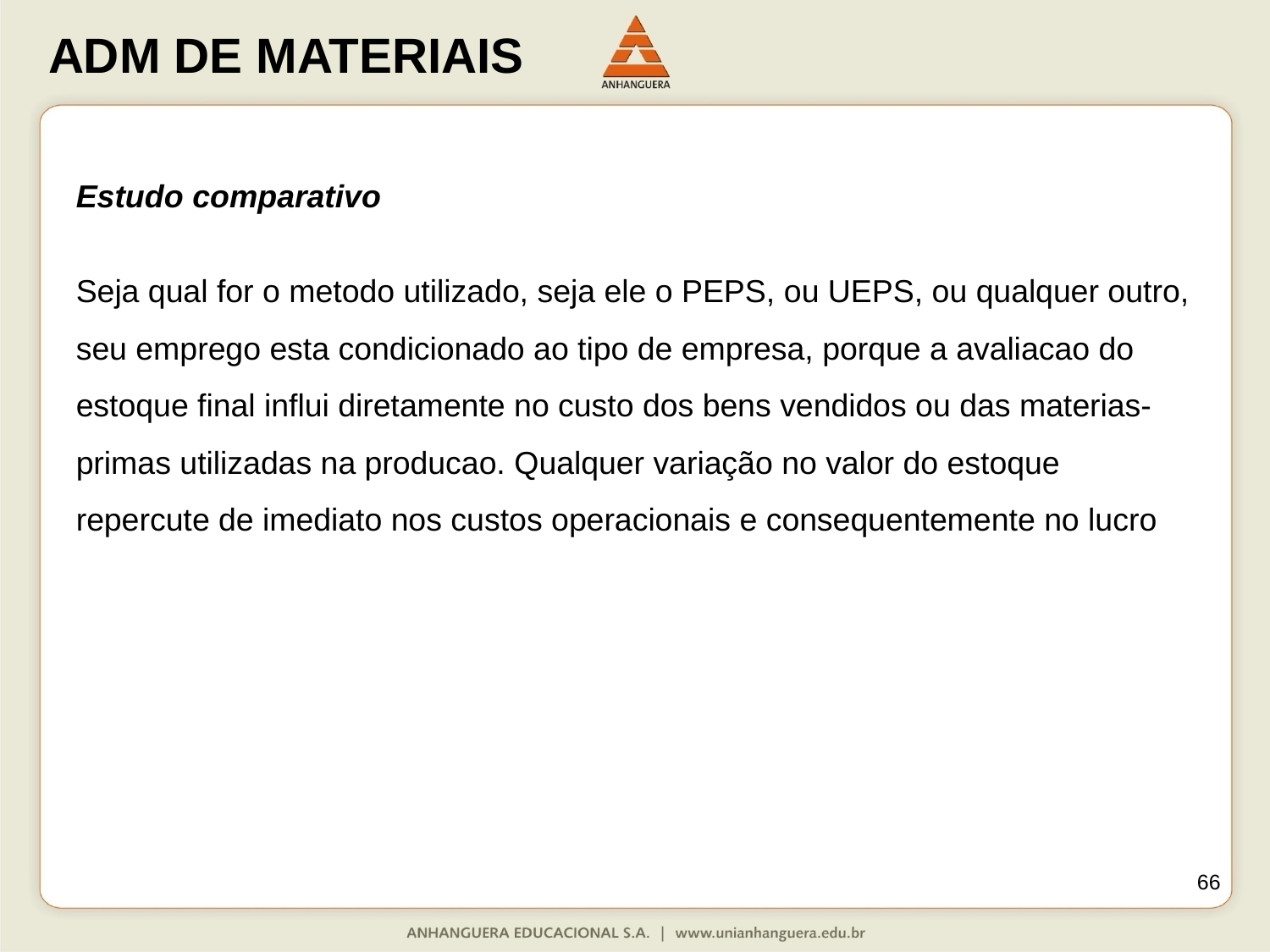

Estudo comparativo

Seja qual for o metodo utilizado, seja ele o PEPS, ou UEPS, ou qualquer outro,
seu emprego esta condicionado ao tipo de empresa, porque a avaliacao do estoque final influi diretamente no custo dos bens vendidos ou das materias-primas utilizadas na producao. Qualquer variação no valor do estoque repercute de imediato nos custos operacionais e consequentemente no lucro
66